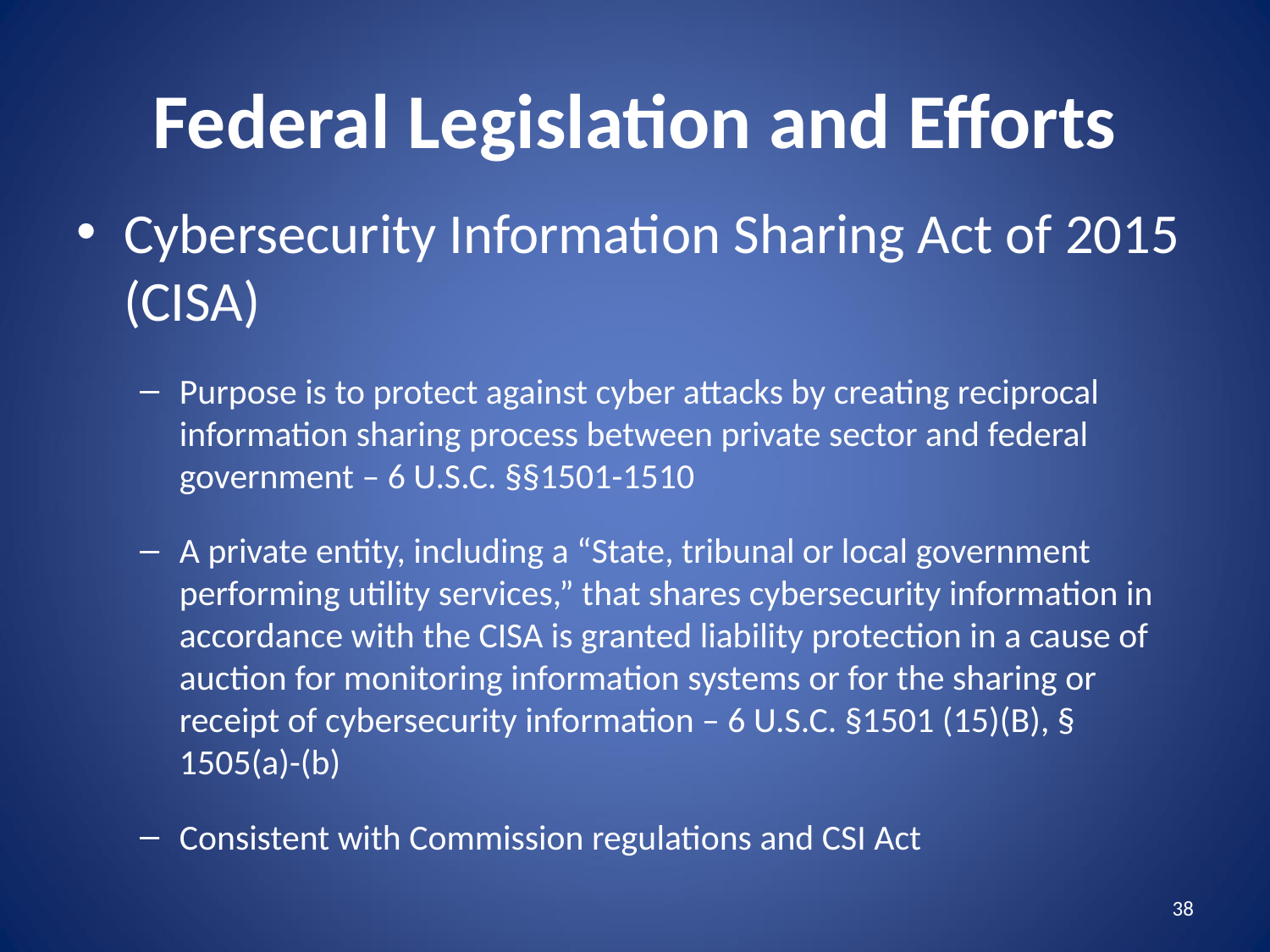

# Federal Legislation and Efforts
Cybersecurity Information Sharing Act of 2015 (CISA)
Purpose is to protect against cyber attacks by creating reciprocal information sharing process between private sector and federal government – 6 U.S.C. §§1501-1510
A private entity, including a “State, tribunal or local government performing utility services,” that shares cybersecurity information in accordance with the CISA is granted liability protection in a cause of auction for monitoring information systems or for the sharing or receipt of cybersecurity information – 6 U.S.C. §1501 (15)(B), § 1505(a)-(b)
Consistent with Commission regulations and CSI Act

38